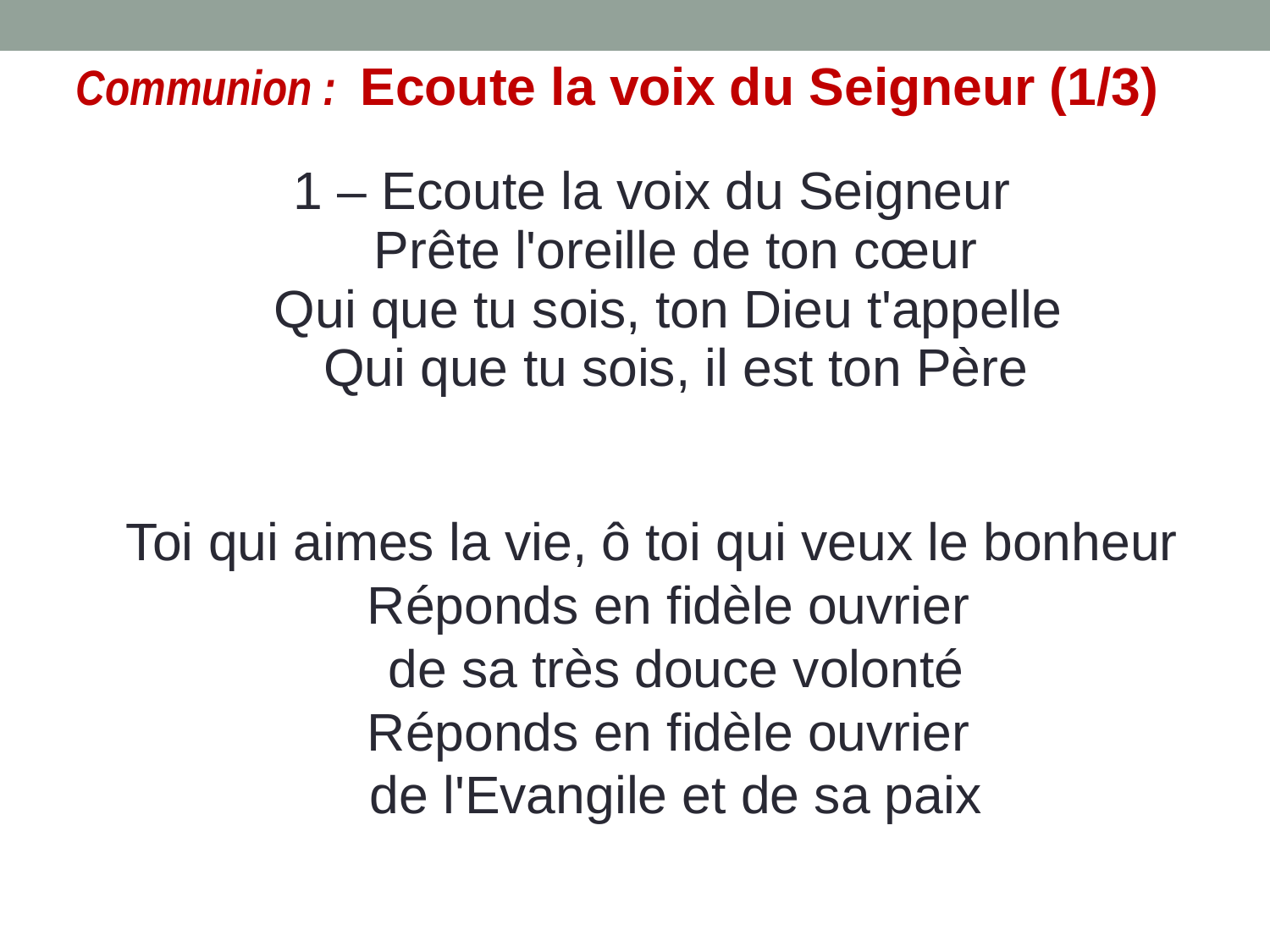

# Communion :  Ecoute la voix du Seigneur (1/3)
1 – Ecoute la voix du Seigneur
Prête l'oreille de ton cœur
Qui que tu sois, ton Dieu t'appelle
Qui que tu sois, il est ton Père

Toi qui aimes la vie, ô toi qui veux le bonheur
Réponds en fidèle ouvrier
de sa très douce volonté
Réponds en fidèle ouvrier
de l'Evangile et de sa paix